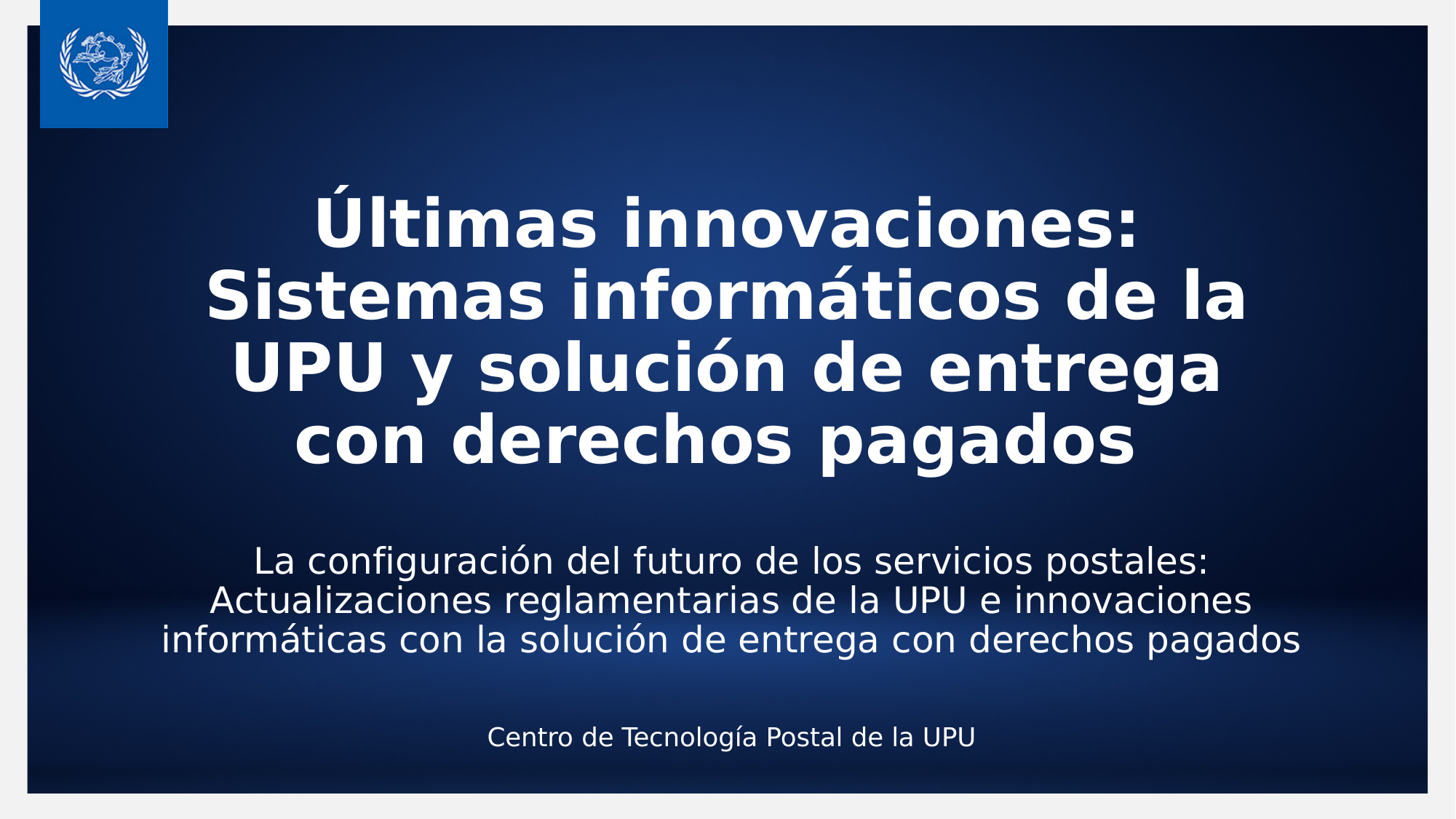

# Últimas innovaciones: Sistemas informáticos de la UPU y solución de entrega con derechos pagados
La configuración del futuro de los servicios postales: Actualizaciones reglamentarias de la UPU e innovaciones informáticas con la solución de entrega con derechos pagados
Centro de Tecnología Postal de la UPU